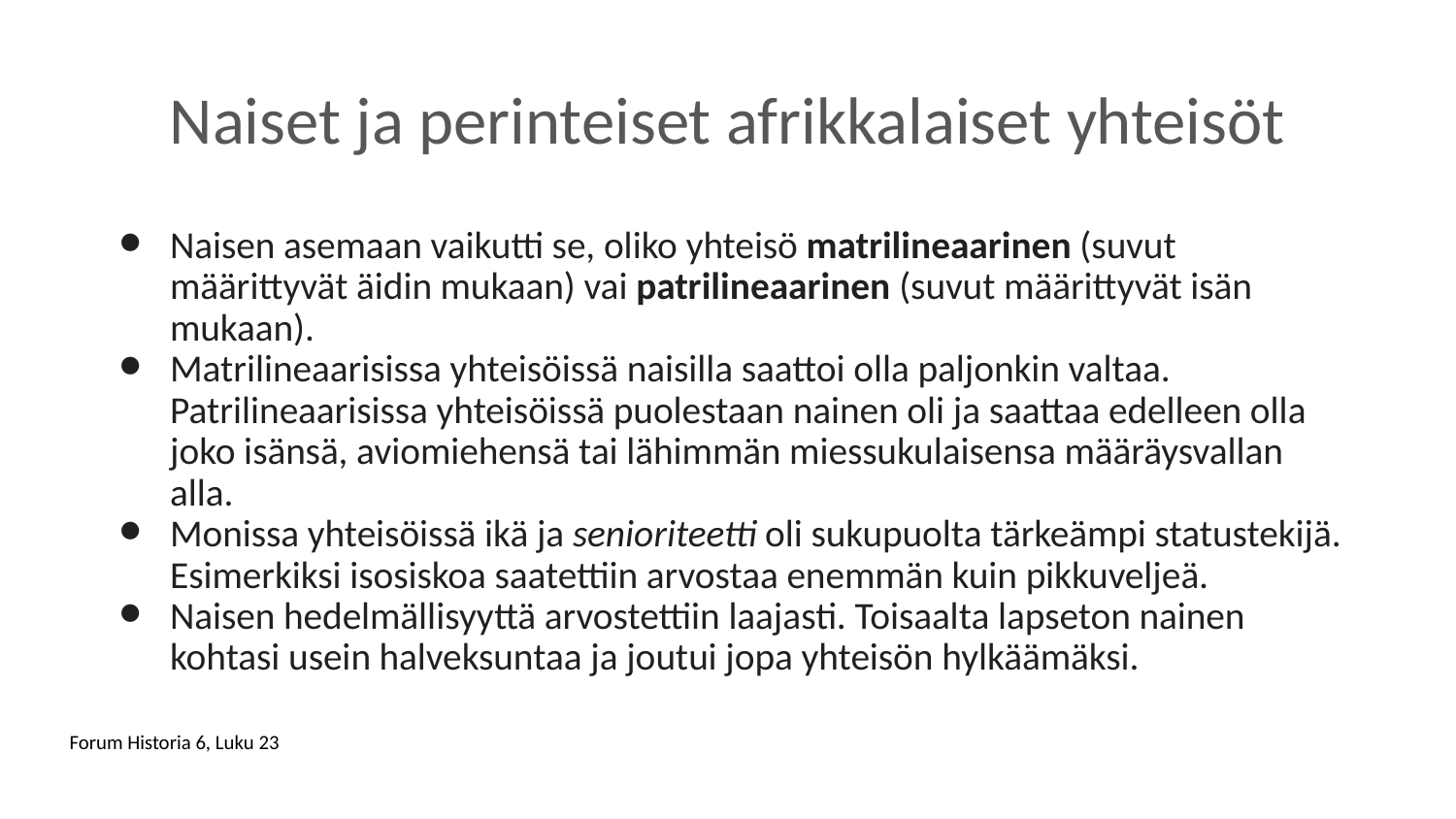

# Naiset ja perinteiset afrikkalaiset yhteisöt
Naisen asemaan vaikutti se, oliko yhteisö matrilineaarinen (suvut määrittyvät äidin mukaan) vai patrilineaarinen (suvut määrittyvät isän mukaan).
Matrilineaarisissa yhteisöissä naisilla saattoi olla paljonkin valtaa. Patrilineaarisissa yhteisöissä puolestaan nainen oli ja saattaa edelleen olla joko isänsä, aviomiehensä tai lähimmän miessukulaisensa määräysvallan alla.
Monissa yhteisöissä ikä ja senioriteetti oli sukupuolta tärkeämpi statustekijä. Esimerkiksi isosiskoa saatettiin arvostaa enemmän kuin pikkuveljeä.
Naisen hedelmällisyyttä arvostettiin laajasti. Toisaalta lapseton nainen kohtasi usein halveksuntaa ja joutui jopa yhteisön hylkäämäksi.